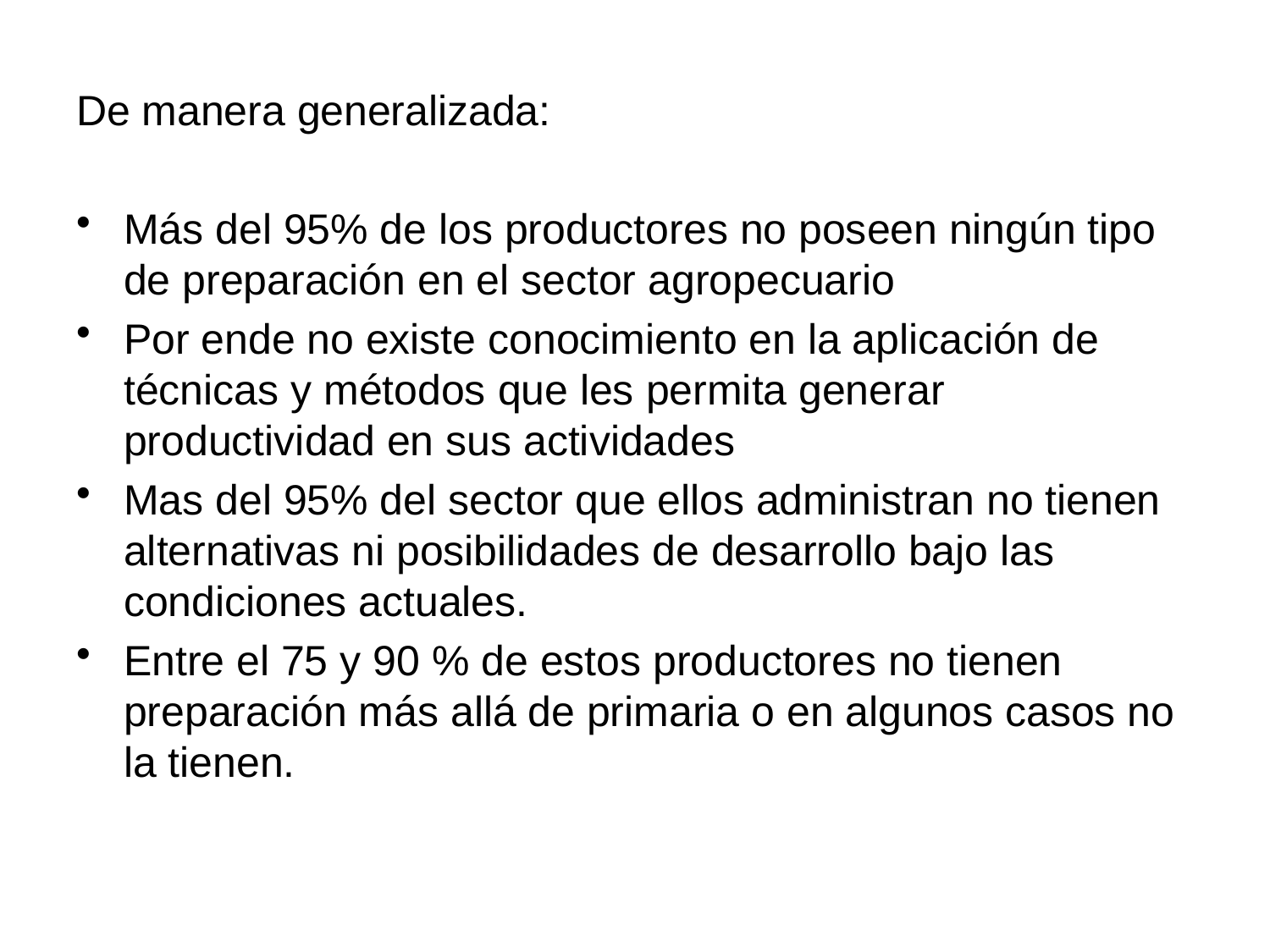

De manera generalizada:

Más del 95% de los productores no poseen ningún tipo de preparación en el sector agropecuario
Por ende no existe conocimiento en la aplicación de técnicas y métodos que les permita generar productividad en sus actividades
Mas del 95% del sector que ellos administran no tienen alternativas ni posibilidades de desarrollo bajo las condiciones actuales.
Entre el 75 y 90 % de estos productores no tienen preparación más allá de primaria o en algunos casos no la tienen.